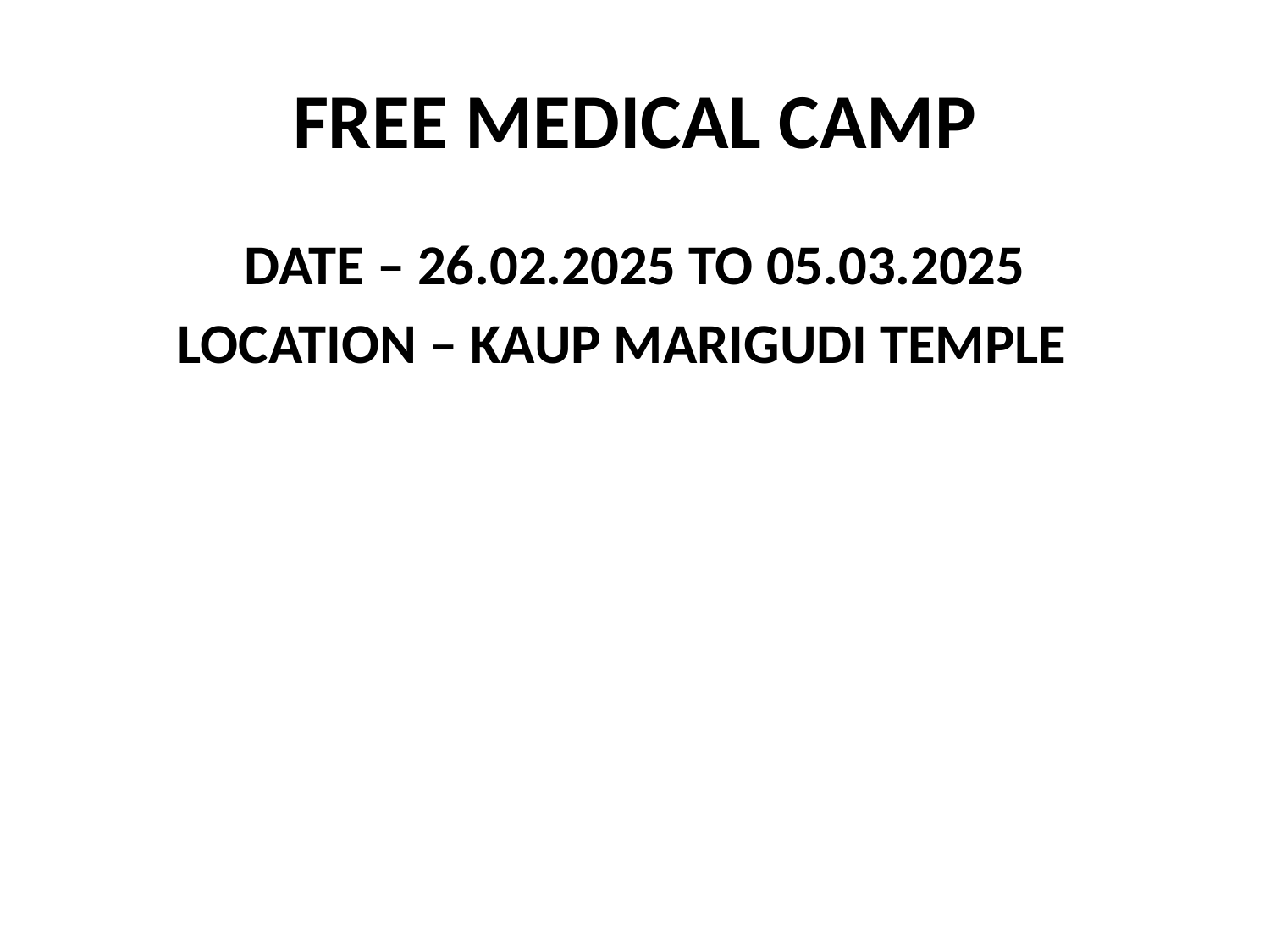

# FREE MEDICAL CAMP
DATE – 26.02.2025 TO 05.03.2025
LOCATION – KAUP MARIGUDI TEMPLE